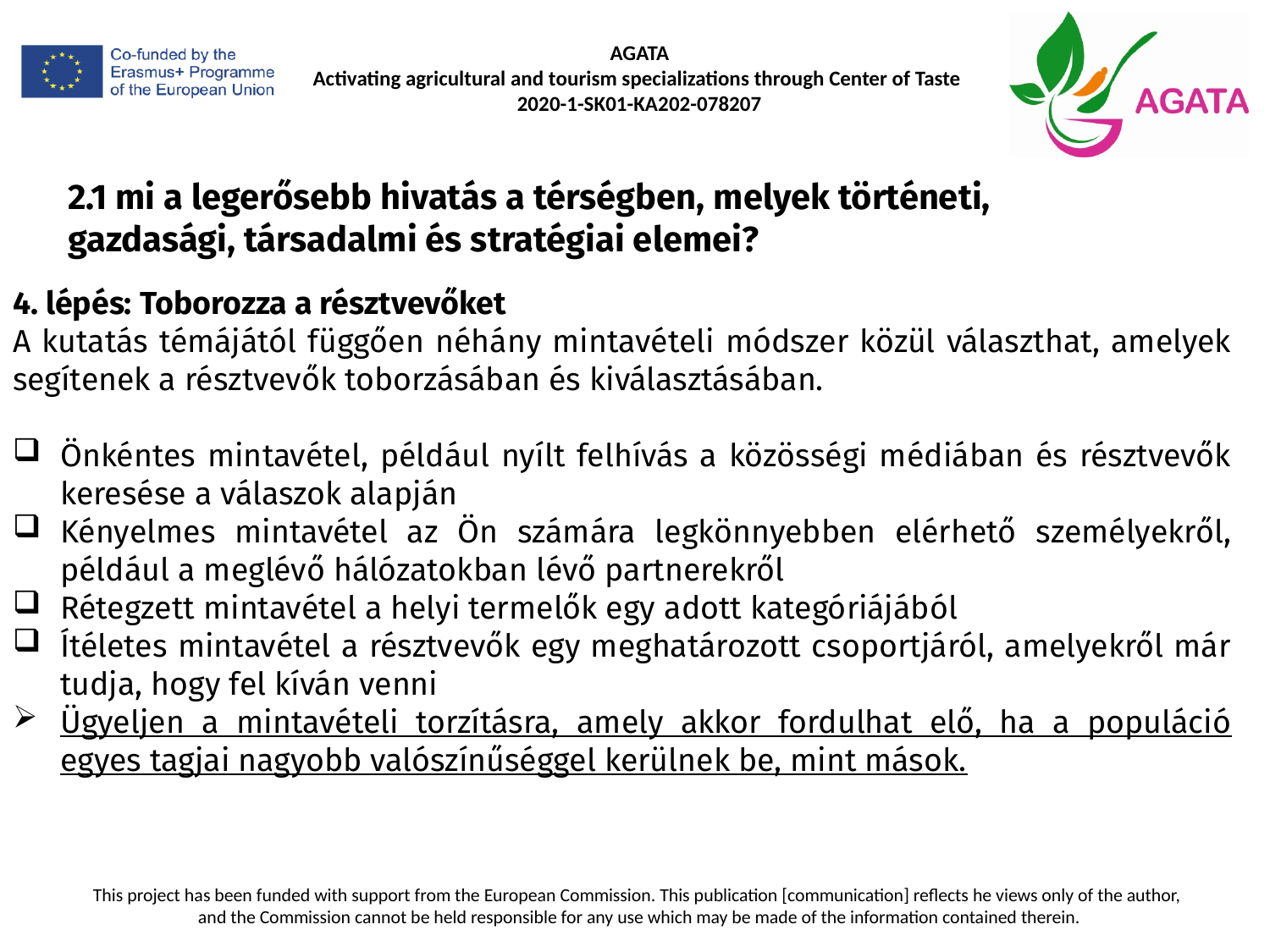

# 2.1 mi a legerősebb hivatás a térségben, melyek történeti, gazdasági, társadalmi és stratégiai elemei?
4. lépés: Toborozza a résztvevőket
A kutatás témájától függően néhány mintavételi módszer közül választhat, amelyek segítenek a résztvevők toborzásában és kiválasztásában.

Önkéntes mintavétel, például nyílt felhívás a közösségi médiában és résztvevők keresése a válaszok alapján
Kényelmes mintavétel az Ön számára legkönnyebben elérhető személyekről, például a meglévő hálózatokban lévő partnerekről
Rétegzett mintavétel a helyi termelők egy adott kategóriájából
Ítéletes mintavétel a résztvevők egy meghatározott csoportjáról, amelyekről már tudja, hogy fel kíván venni
Ügyeljen a mintavételi torzításra, amely akkor fordulhat elő, ha a populáció egyes tagjai nagyobb valószínűséggel kerülnek be, mint mások.